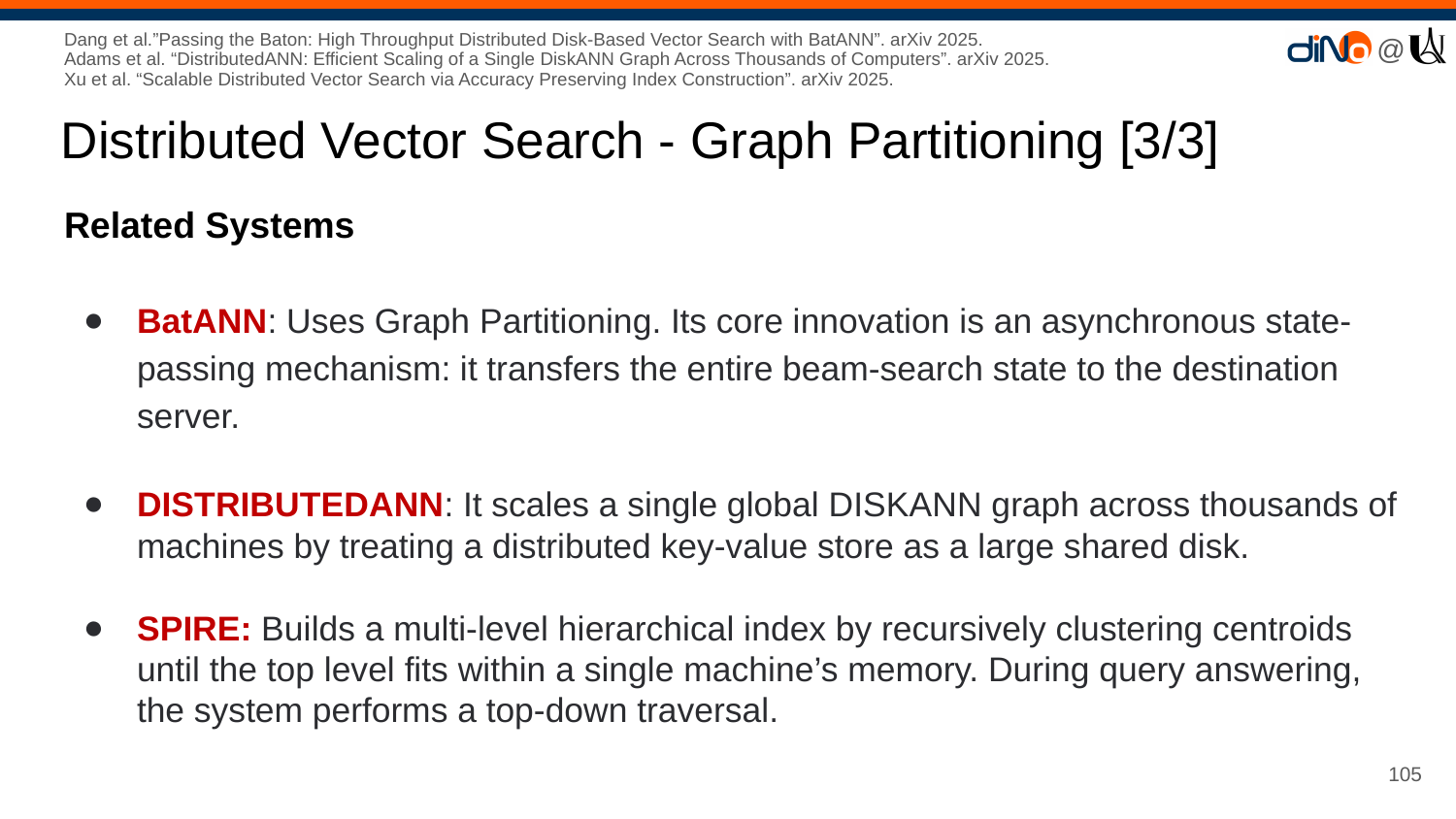

Dang et al.”Passing the Baton: High Throughput Distributed Disk-Based Vector Search with BatANN”. arXiv 2025.
Adams et al. “DistributedANN: Efficient Scaling of a Single DiskANN Graph Across Thousands of Computers”. arXiv 2025.
Xu et al. “Scalable Distributed Vector Search via Accuracy Preserving Index Construction”. arXiv 2025.

# Distributed Vector Search - Graph Partitioning [3/3]

Related Systems

BatANN: Uses Graph Partitioning. Its core innovation is an asynchronous state-passing mechanism: it transfers the entire beam-search state to the destination server.

DISTRIBUTEDANN: It scales a single global DISKANN graph across thousands of machines by treating a distributed key-value store as a large shared disk.

SPIRE: Builds a multi-level hierarchical index by recursively clustering centroids until the top level fits within a single machine’s memory. During query answering, the system performs a top-down traversal.
105